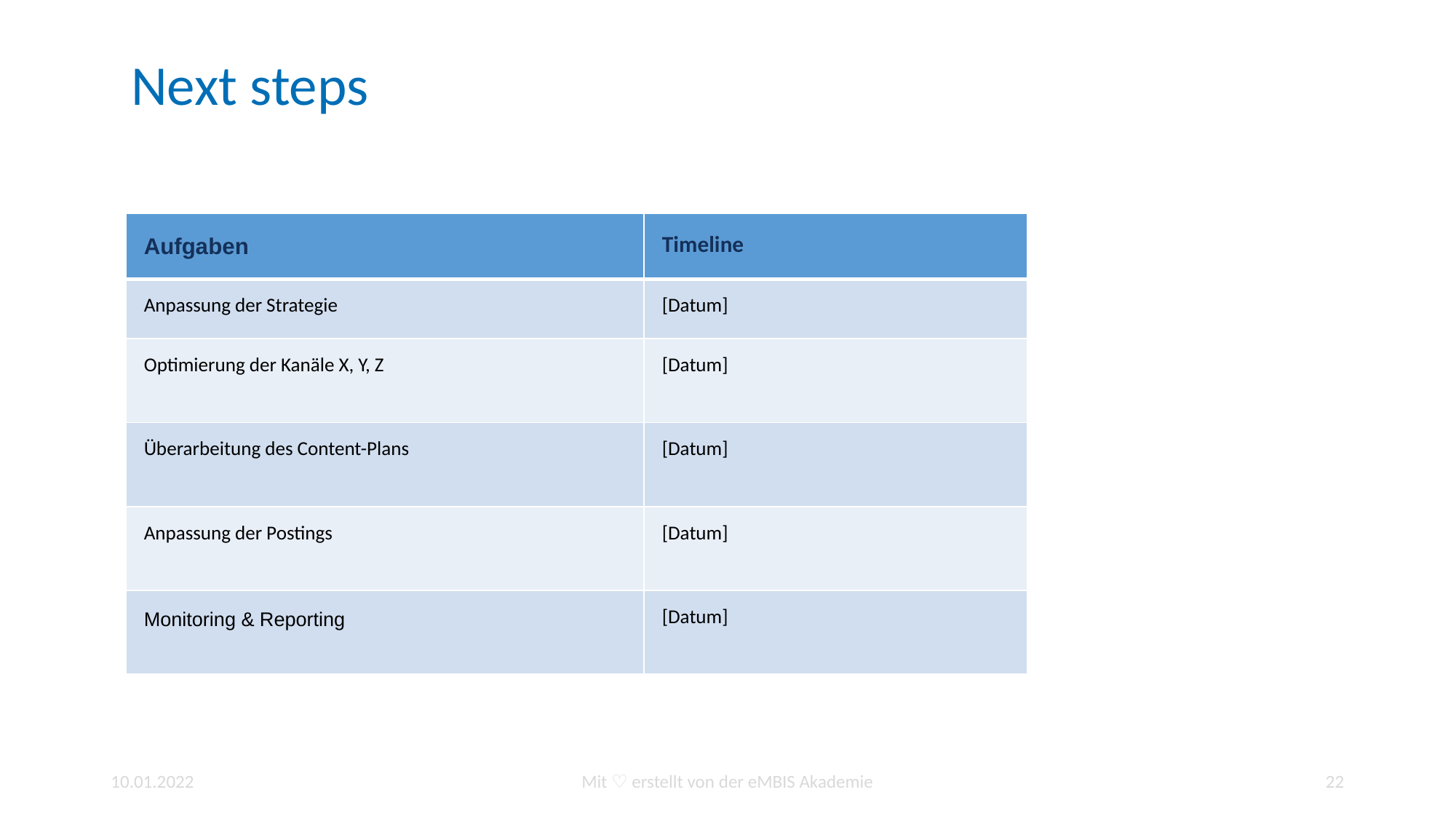

# Next steps
| Aufgaben | Timeline |
| --- | --- |
| Anpassung der Strategie | [Datum] |
| Optimierung der Kanäle X, Y, Z | [Datum] |
| Überarbeitung des Content-Plans | [Datum] |
| Anpassung der Postings | [Datum] |
| Monitoring & Reporting | [Datum] |
10.01.2022
Mit ♡ erstellt von der eMBIS Akademie
22